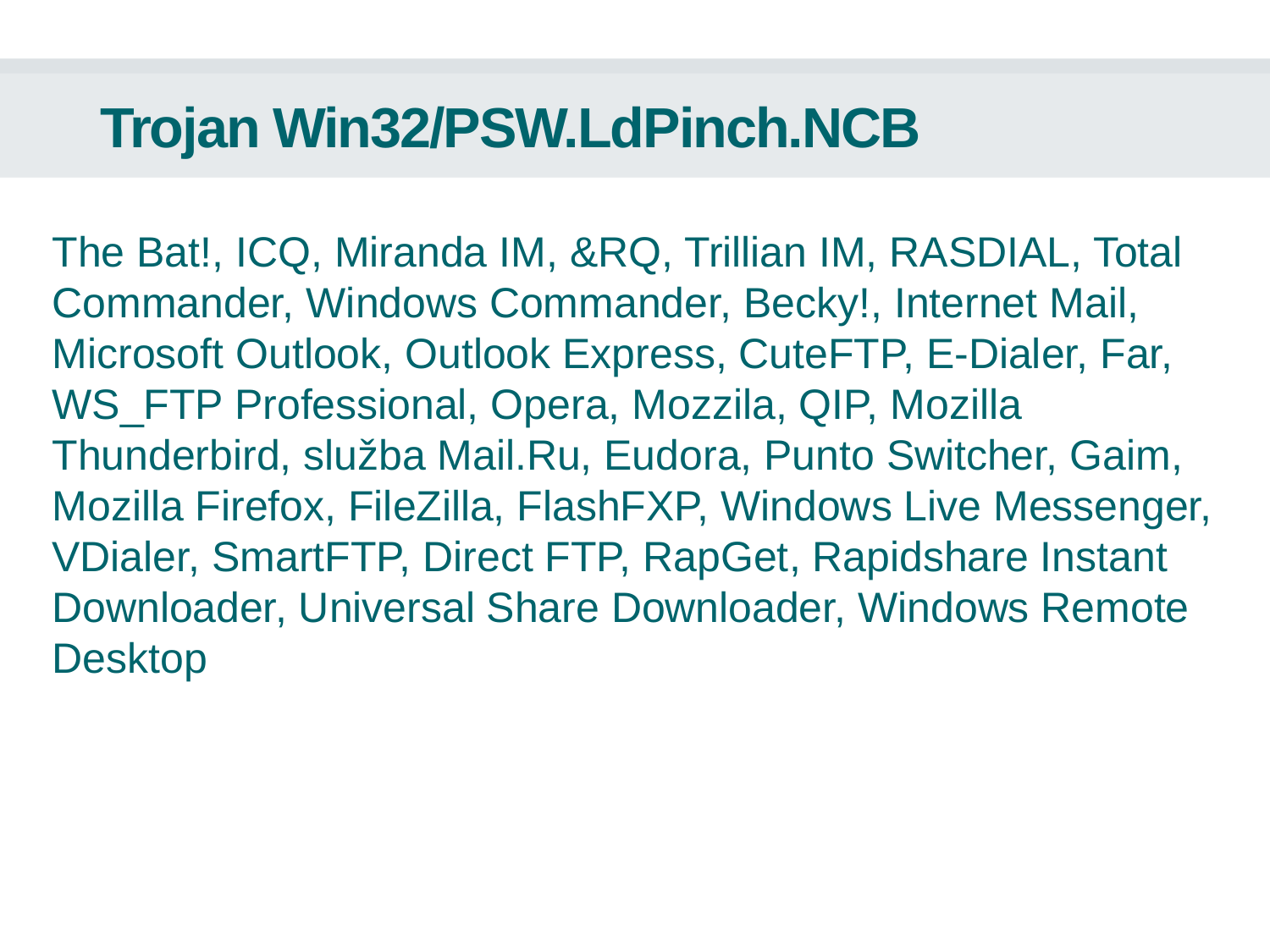

# Trojan Win32/PSW.LdPinch.NCB
The Bat!, ICQ, Miranda IM, &RQ, Trillian IM, RASDIAL, Total Commander, Windows Commander, Becky!, Internet Mail, Microsoft Outlook, Outlook Express, CuteFTP, E-Dialer, Far, WS_FTP Professional, Opera, Mozzila, QIP, Mozilla Thunderbird, služba Mail.Ru, Eudora, Punto Switcher, Gaim, Mozilla Firefox, FileZilla, FlashFXP, Windows Live Messenger, VDialer, SmartFTP, Direct FTP, RapGet, Rapidshare Instant Downloader, Universal Share Downloader, Windows Remote Desktop